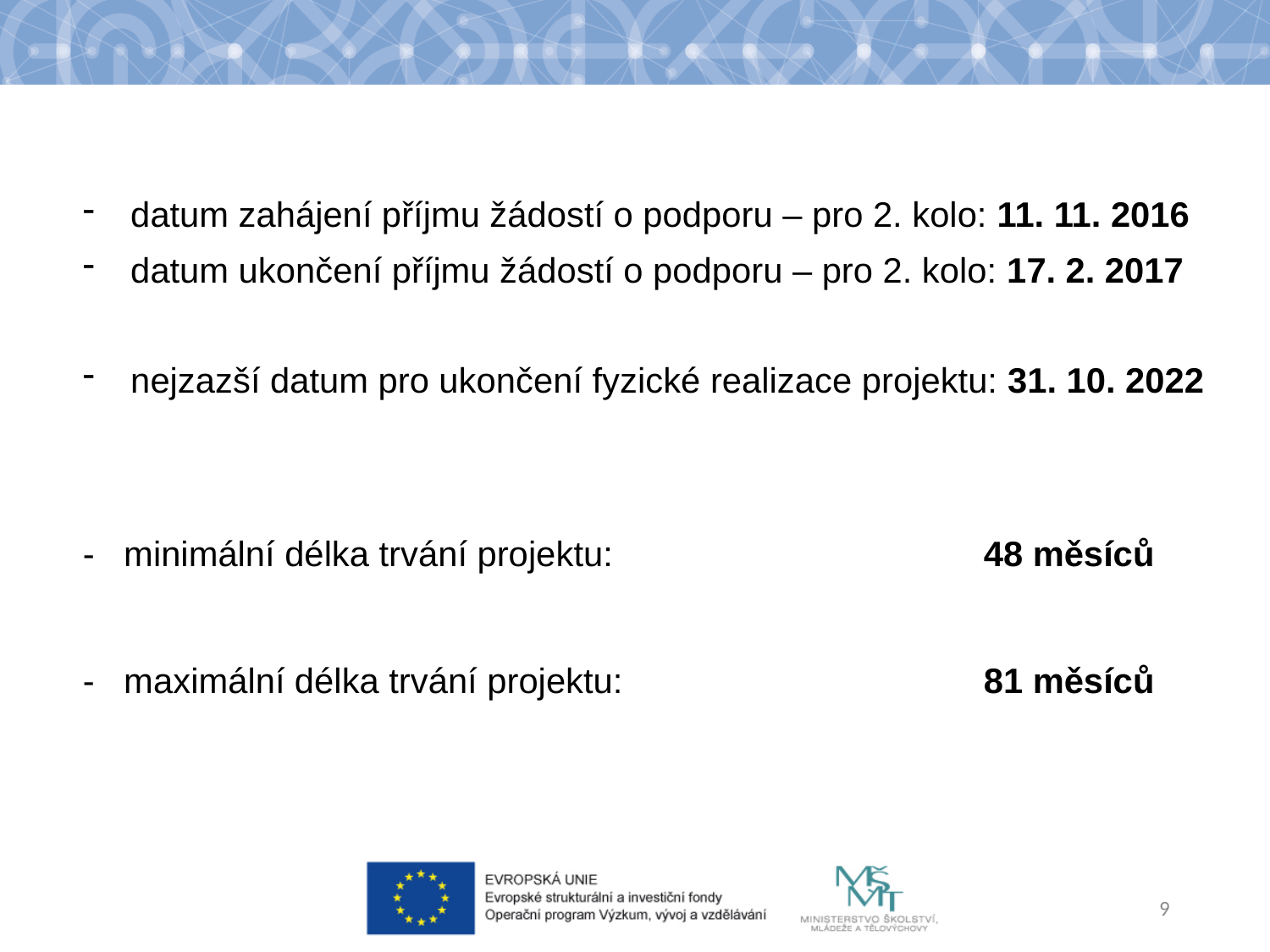

datum zahájení příjmu žádostí o podporu – pro 2. kolo: 11. 11. 2016
datum ukončení příjmu žádostí o podporu – pro 2. kolo: 17. 2. 2017

nejzazší datum pro ukončení fyzické realizace projektu: 31. 10. 2022

-   minimální délka trvání projektu: 	48 měsíců
-   maximální délka trvání projektu: 	81 měsíců

9